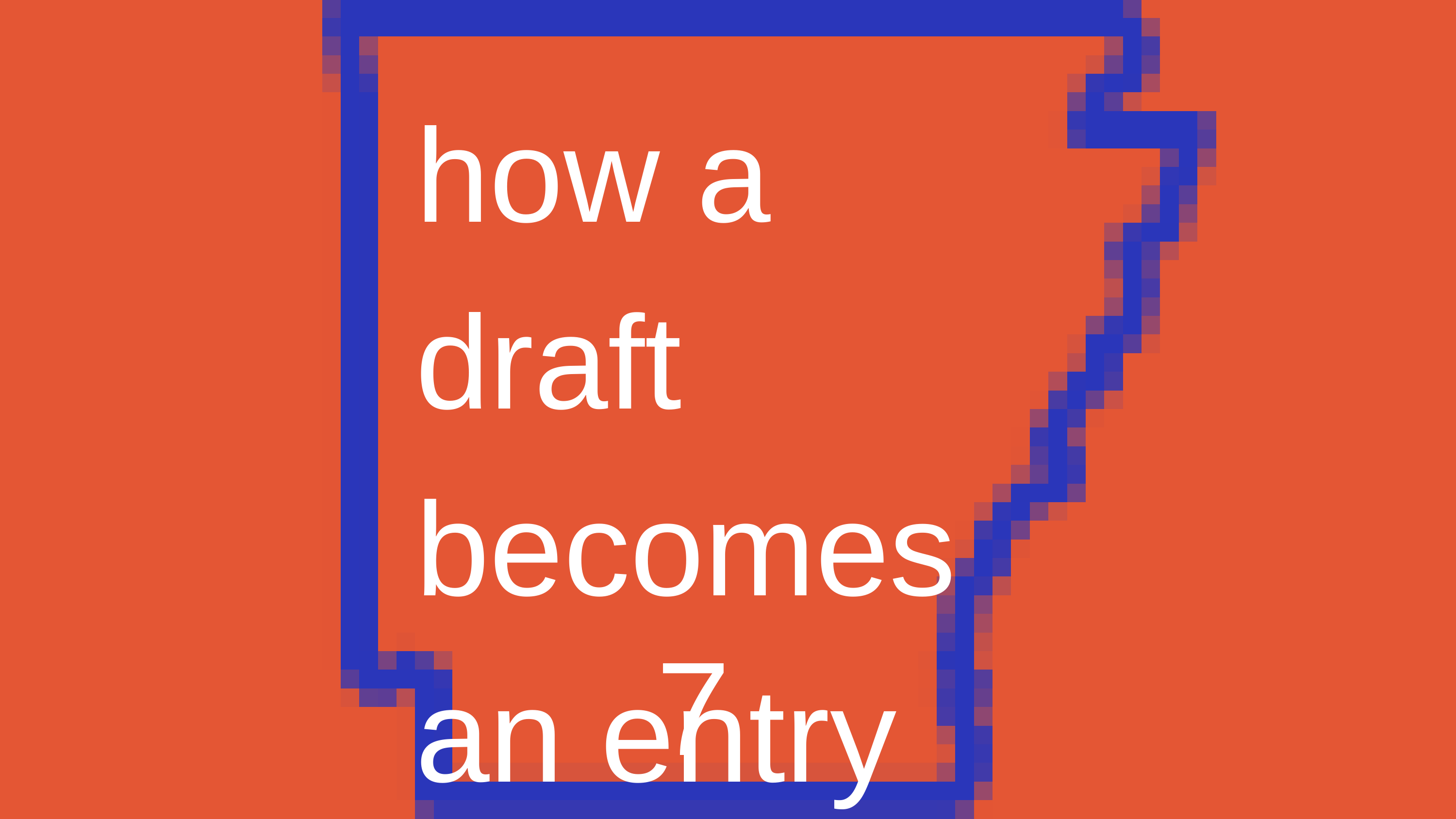

how a draft
becomes
an entry
7